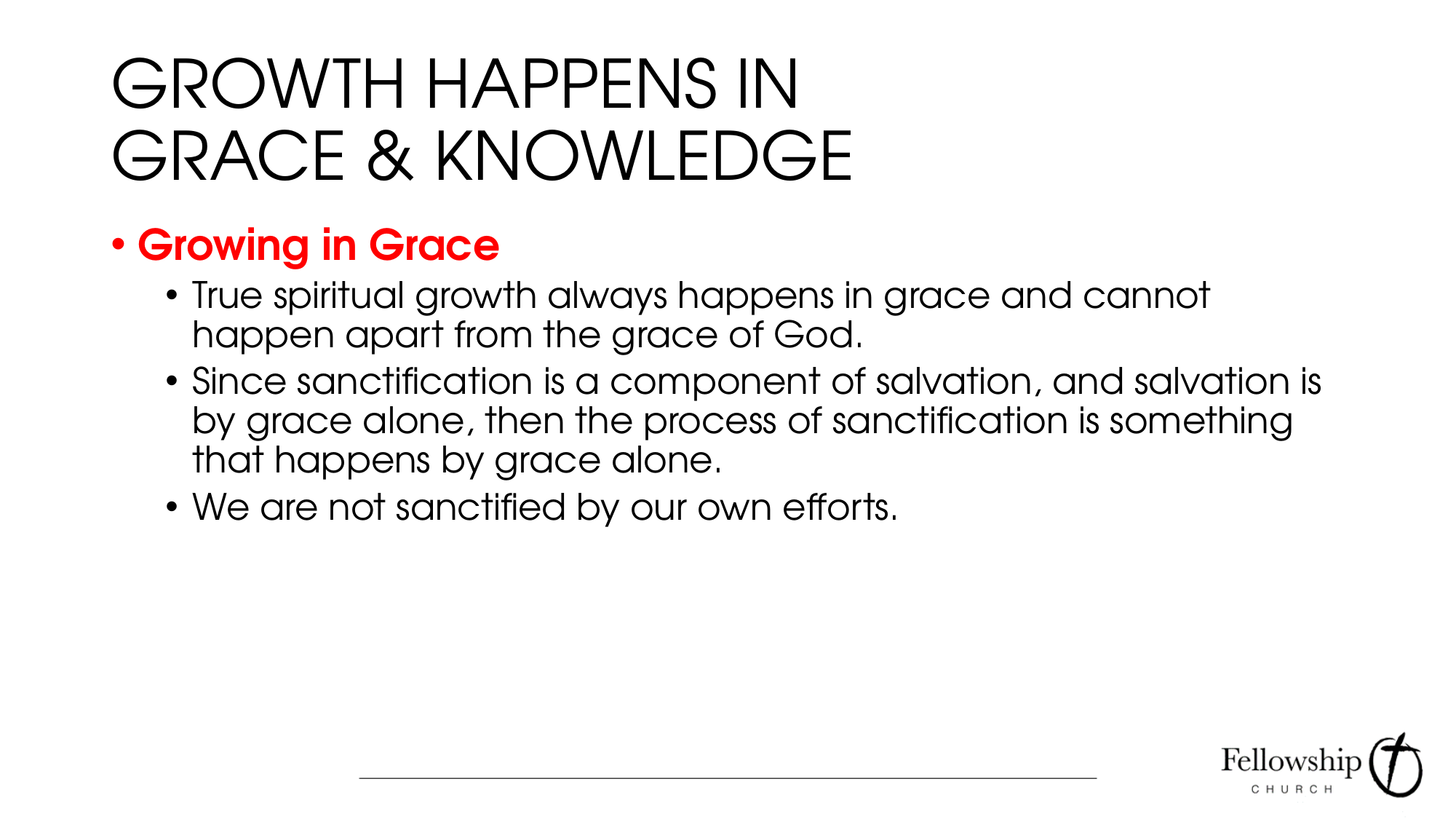

# GROWTH HAPPENS IN GRACE & KNOWLEDGE
Growing in Grace
True spiritual growth always happens in grace and cannot happen apart from the grace of God.
Since sanctification is a component of salvation, and salvation is by grace alone, then the process of sanctification is something that happens by grace alone.
We are not sanctified by our own efforts.